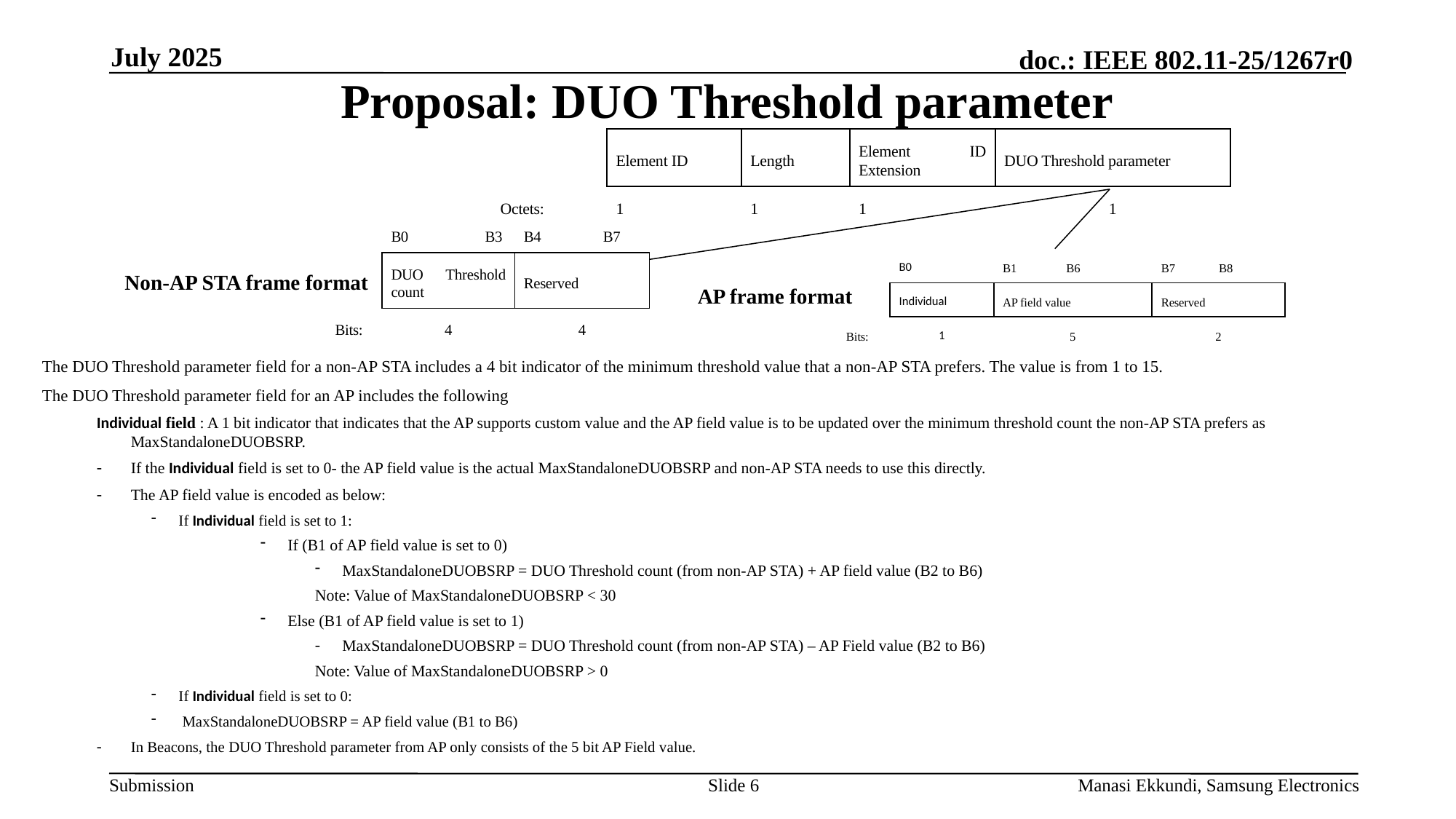

# Proposal: DUO Threshold parameter
July 2025
|  | Element ID | Length | Element ID Extension | DUO Threshold parameter |
| --- | --- | --- | --- | --- |
| Octets: | 1 | 1 | 1 | 1 |
|  | B0 B3 | B4 B7 |
| --- | --- | --- |
|  | DUO Threshold count | Reserved |
| Bits: | 4 | 4 |
|  | B0 | B1 B6 | B7 B8 |
| --- | --- | --- | --- |
|  | Individual | AP field value | Reserved |
| Bits: | 1 | 5 | 2 |
Non-AP STA frame format
AP frame format
The DUO Threshold parameter field for a non-AP STA includes a 4 bit indicator of the minimum threshold value that a non-AP STA prefers. The value is from 1 to 15.
The DUO Threshold parameter field for an AP includes the following
Individual field : A 1 bit indicator that indicates that the AP supports custom value and the AP field value is to be updated over the minimum threshold count the non-AP STA prefers as MaxStandaloneDUOBSRP.
If the Individual field is set to 0- the AP field value is the actual MaxStandaloneDUOBSRP and non-AP STA needs to use this directly.
The AP field value is encoded as below:
If Individual field is set to 1:
If (B1 of AP field value is set to 0)
MaxStandaloneDUOBSRP = DUO Threshold count (from non-AP STA) + AP field value (B2 to B6)
Note: Value of MaxStandaloneDUOBSRP < 30
Else (B1 of AP field value is set to 1)
MaxStandaloneDUOBSRP = DUO Threshold count (from non-AP STA) – AP Field value (B2 to B6)
Note: Value of MaxStandaloneDUOBSRP > 0
If Individual field is set to 0:
 MaxStandaloneDUOBSRP = AP field value (B1 to B6)
In Beacons, the DUO Threshold parameter from AP only consists of the 5 bit AP Field value.

Slide 6
Manasi Ekkundi, Samsung Electronics